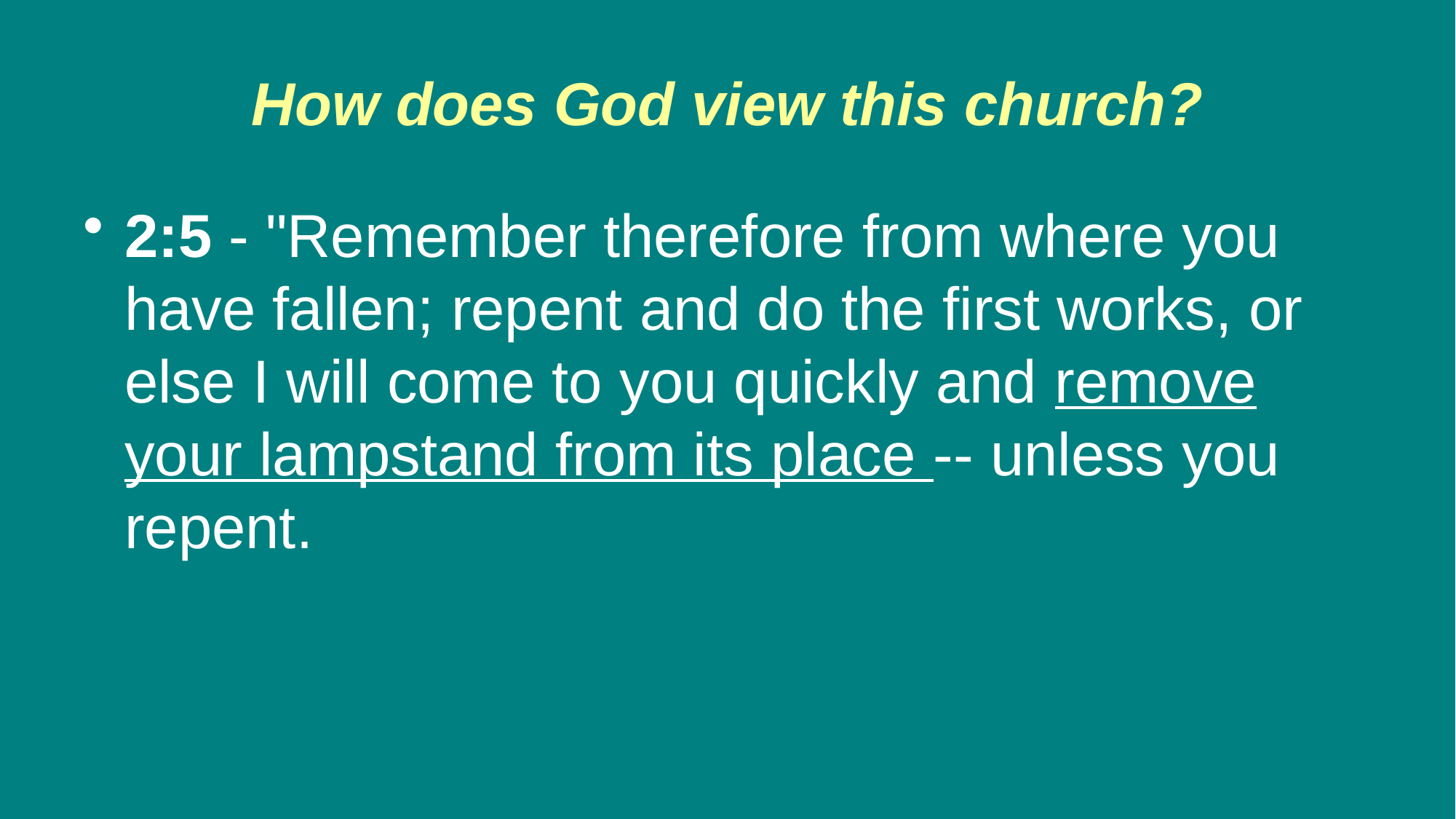

# How does God view this church?
2:5 - "Remember therefore from where you have fallen; repent and do the first works, or else I will come to you quickly and remove your lampstand from its place -- unless you repent.